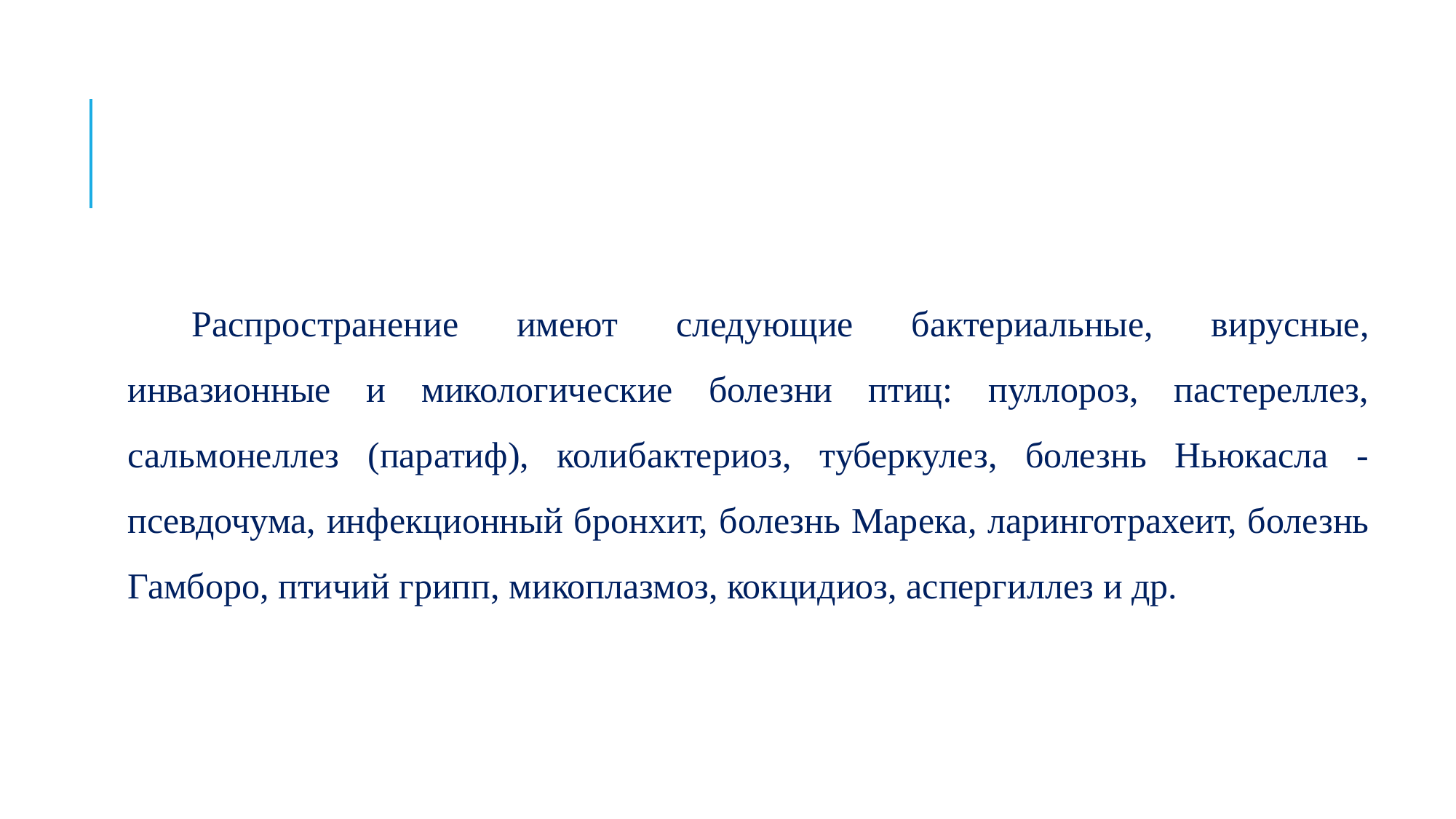

#
Распространение имеют следующие бактериальные, вирусные, инвазионные и микологические болезни птиц: пуллороз, пастереллез, сальмонеллез (паратиф), колибактериоз, туберкулез, болезнь Ньюкасла - псевдочума, инфекционный бронхит, болезнь Марека, ларинготрахеит, болезнь Гамборо, птичий грипп, микоплазмоз, кокцидиоз, аспергиллез и др.